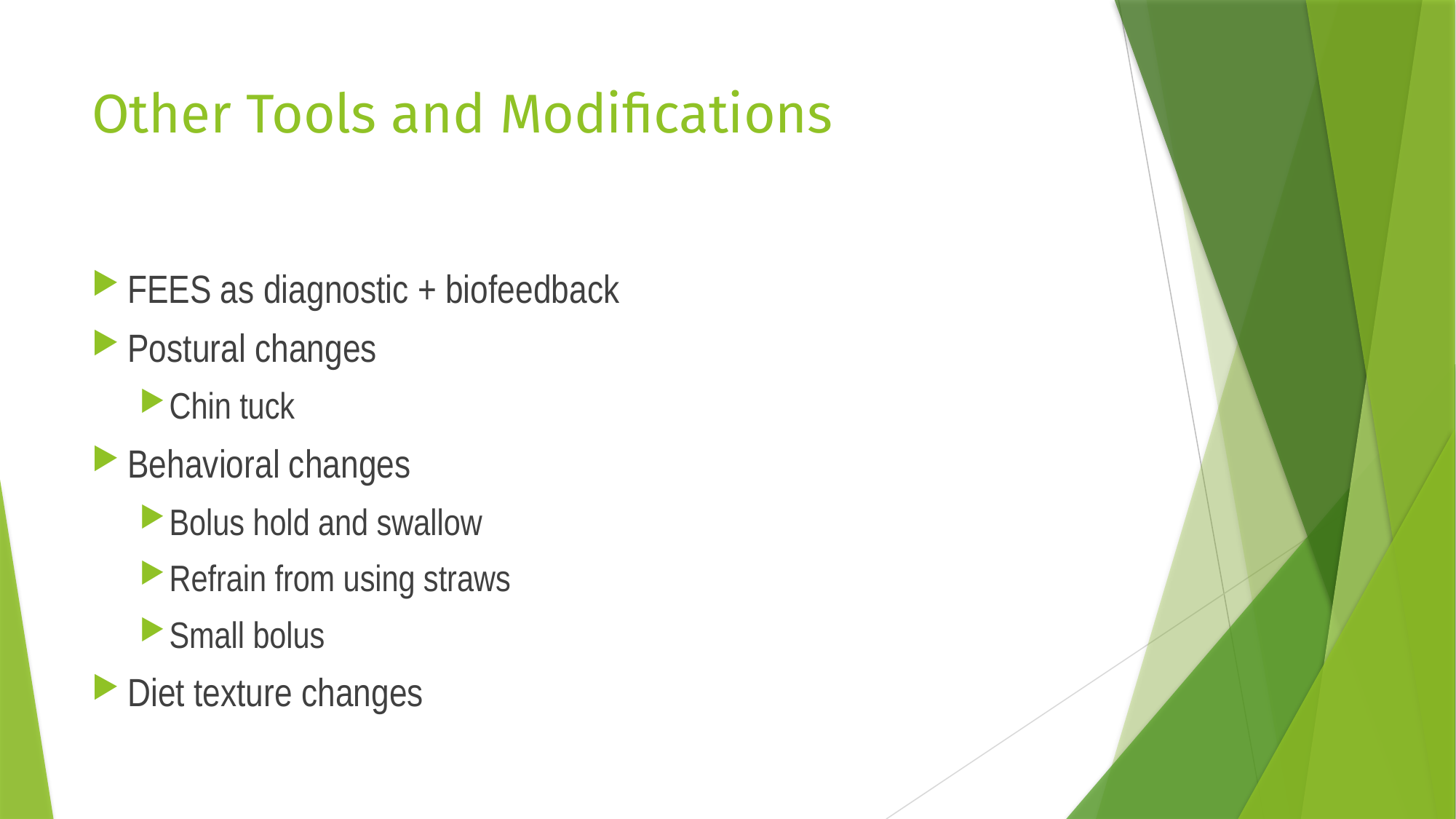

# Other Tools and Modifications
FEES as diagnostic + biofeedback
Postural changes
Chin tuck
Behavioral changes
Bolus hold and swallow
Refrain from using straws
Small bolus
Diet texture changes